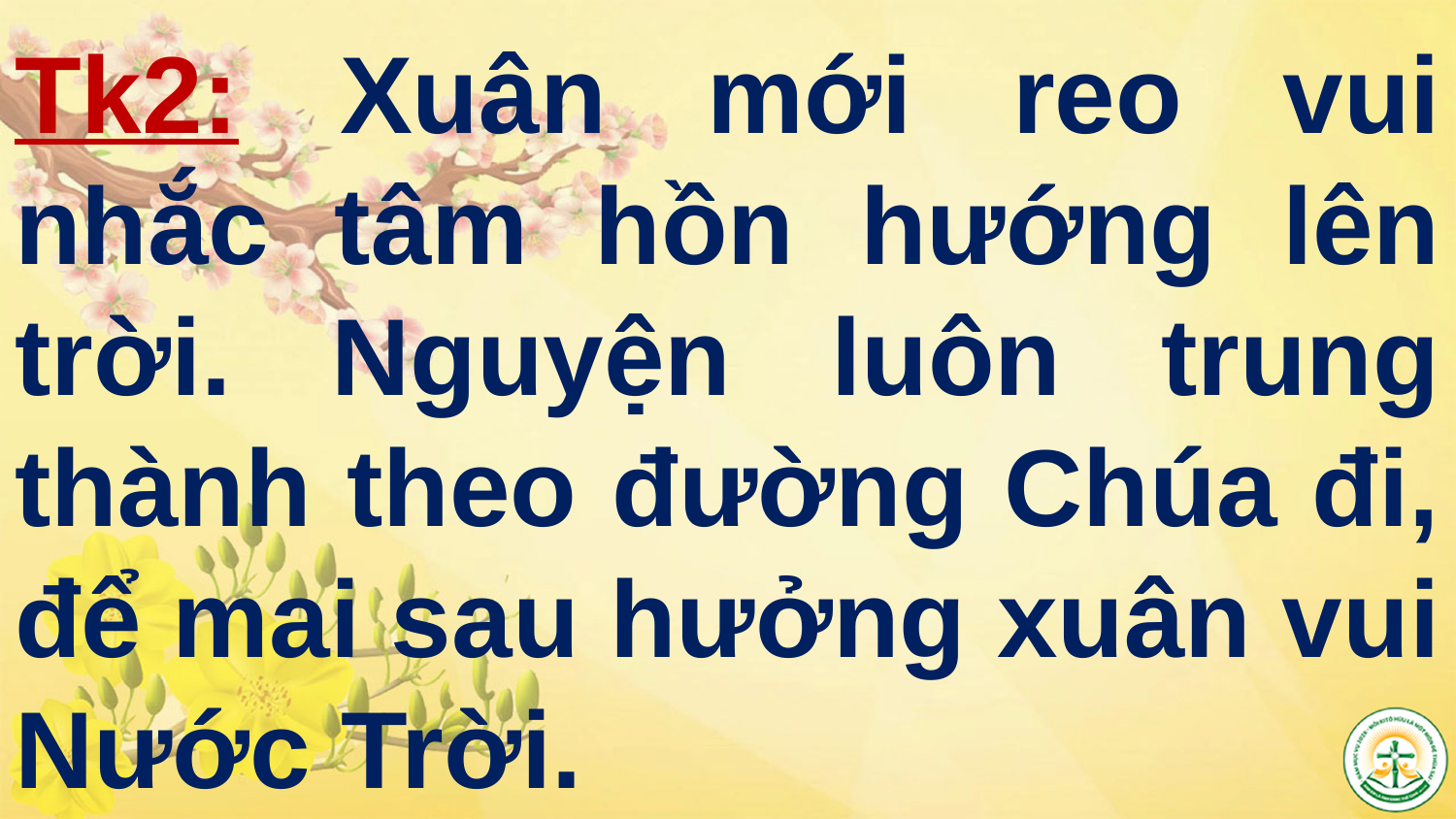

# Tk2: Xuân mới reo vui nhắc tâm hồn hướng lên trời. Nguyện luôn trung thành theo đường Chúa đi, để mai sau hưởng xuân vui Nước Trời.